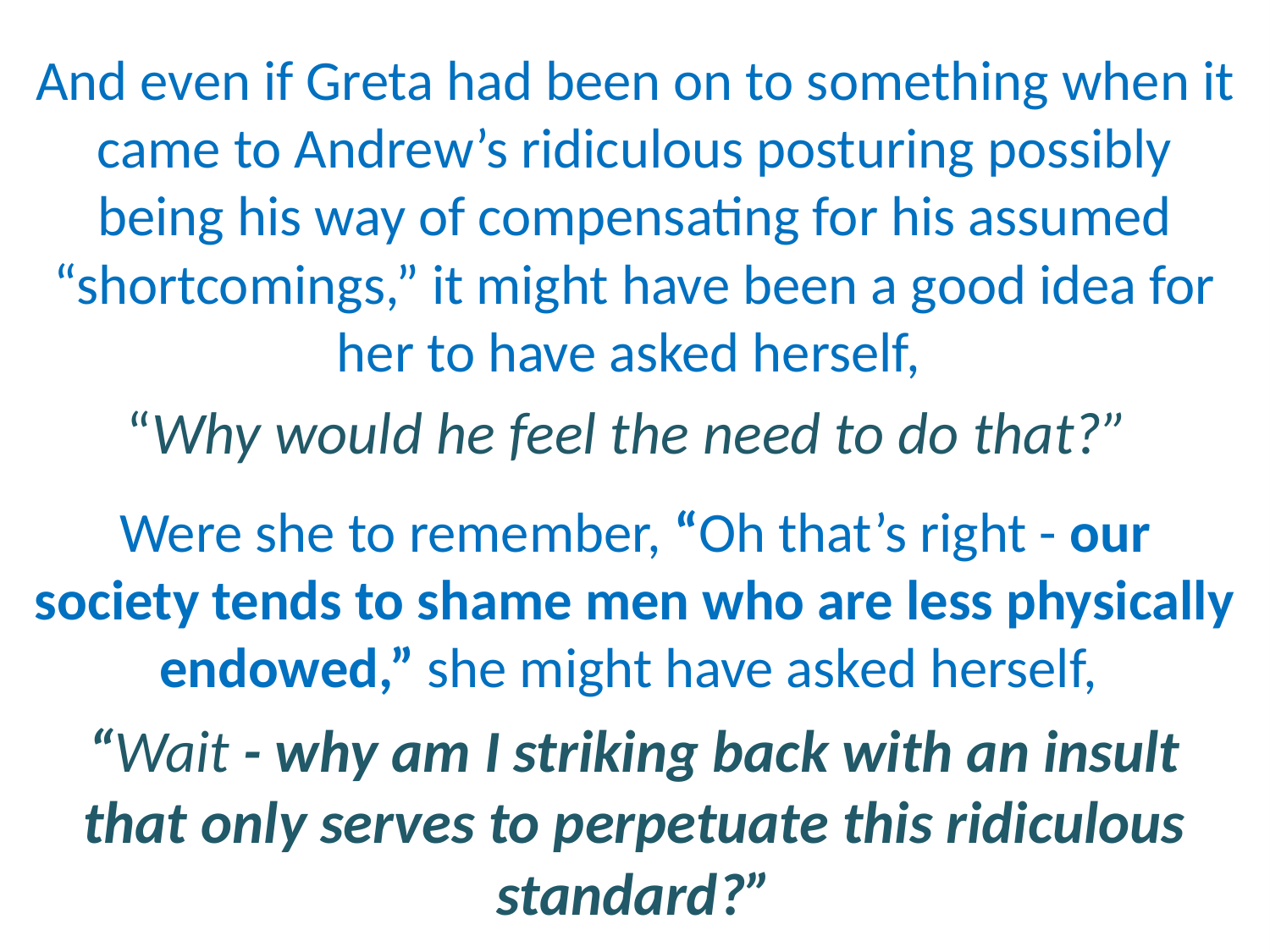

And even if Greta had been on to something when it came to Andrew’s ridiculous posturing possibly being his way of compensating for his assumed “shortcomings,” it might have been a good idea for her to have asked herself,

“Why would he feel the need to do that?”

Were she to remember, “Oh that’s right - our society tends to shame men who are less physically endowed,” she might have asked herself,

“Wait - why am I striking back with an insult that only serves to perpetuate this ridiculous standard?”